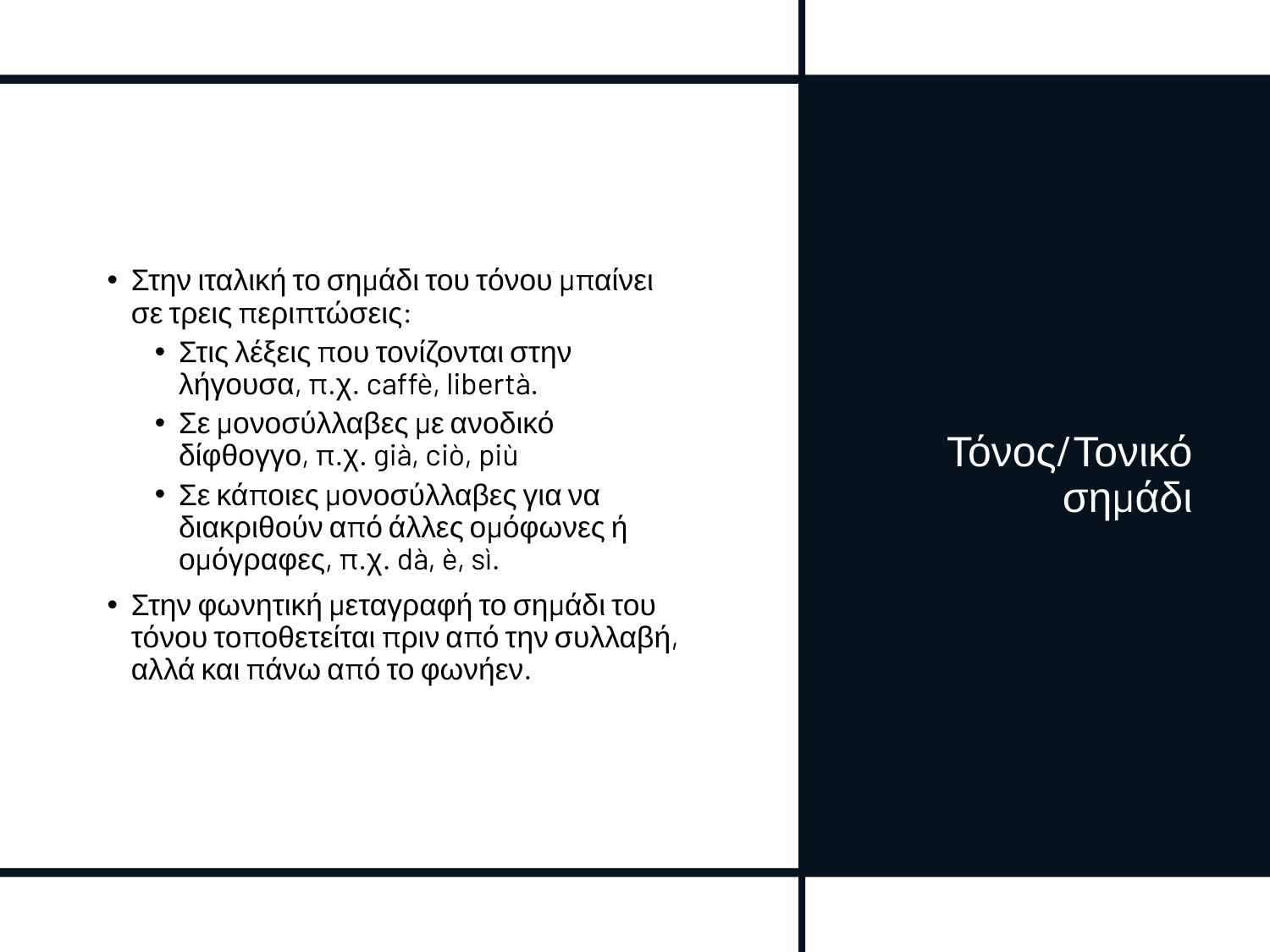

Στην ιταλική το σημάδι του τόνου μπαίνει σε τρεις περιπτώσεις:
Στις λέξεις που τονίζονται στην λήγουσα, π.χ. caffè, libertà.
Σε μονοσύλλαβες με ανοδικό δίφθογγο, π.χ. già, ciò, più
Σε κάποιες μονοσύλλαβες για να διακριθούν από άλλες ομόφωνες ή ομόγραφες, π.χ. dà, è, sì.
Στην φωνητική μεταγραφή το σημάδι του τόνου τοποθετείται πριν από την συλλαβή, αλλά και πάνω από το φωνήεν.
# Τόνος/Τονικό σημάδι